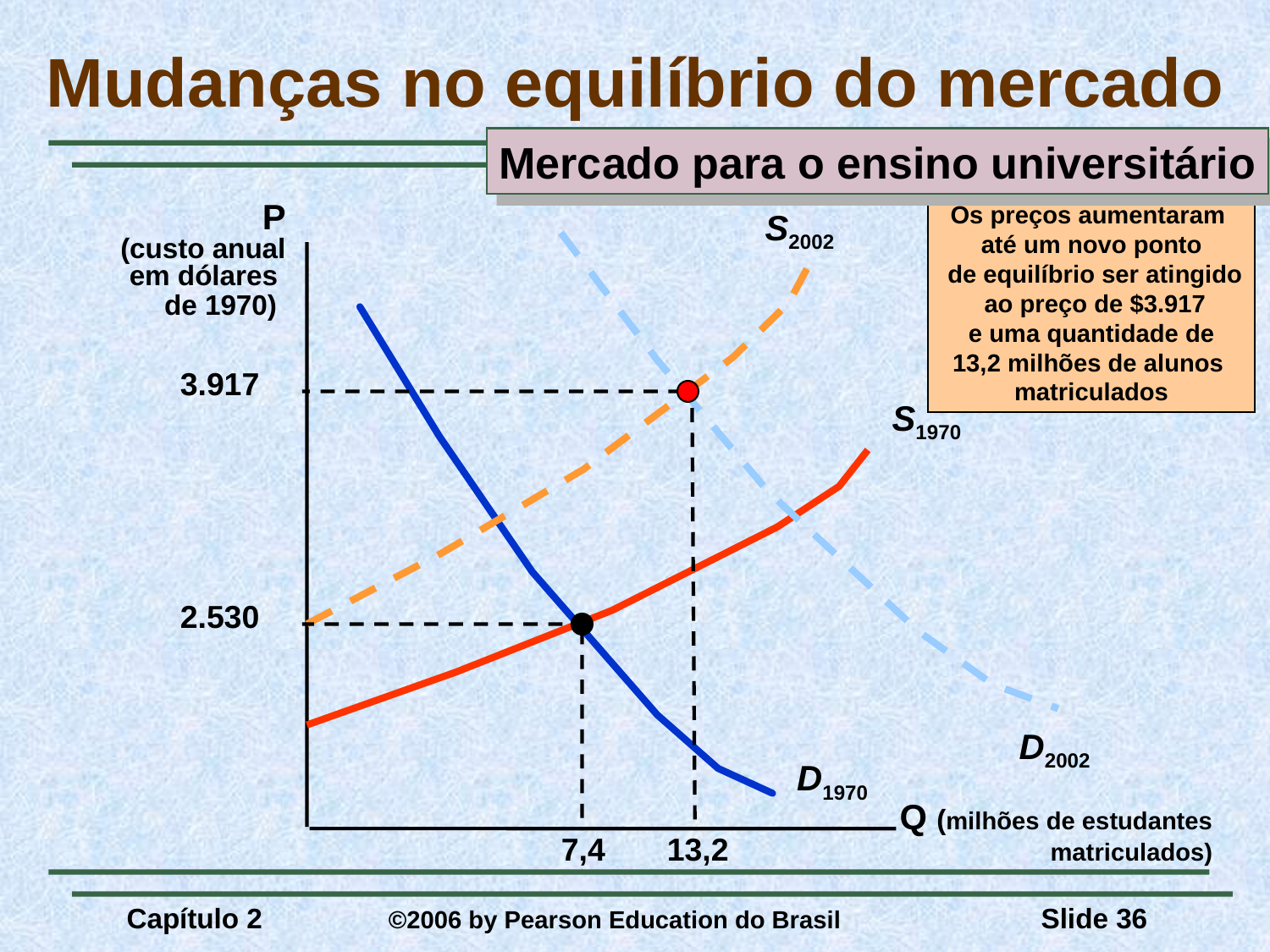

# Mudanças no equilíbrio do mercado
Mercado para o ensino universitário
P
(custo anual
em dólares
de 1970)
Os preços aumentaram
até um novo ponto
 de equilíbrio ser atingido
 ao preço de $3.917
e uma quantidade de
13,2 milhões de alunos
matriculados
S2002

D2002

D1970
3.917

S1970

2.530

7,4
Q (milhões de estudantes
 matriculados)

13,2

Capítulo 2	 ©2006 by Pearson Education do Brasil
Slide 36